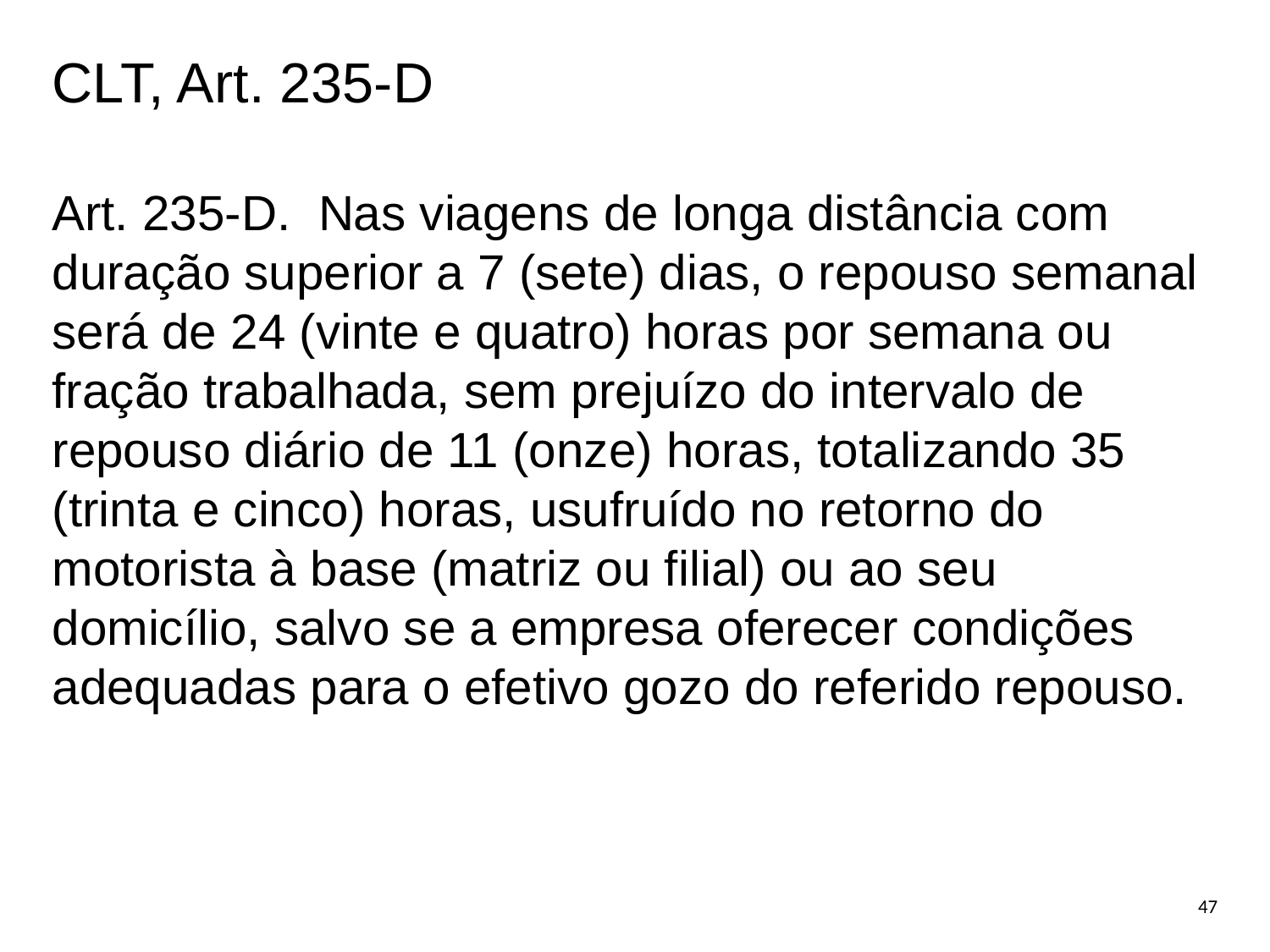

CLT, Art. 235-D

Art. 235-D.  Nas viagens de longa distância com duração superior a 7 (sete) dias, o repouso semanal será de 24 (vinte e quatro) horas por semana ou fração trabalhada, sem prejuízo do intervalo de repouso diário de 11 (onze) horas, totalizando 35 (trinta e cinco) horas, usufruído no retorno do motorista à base (matriz ou filial) ou ao seu domicílio, salvo se a empresa oferecer condições adequadas para o efetivo gozo do referido repouso.
47